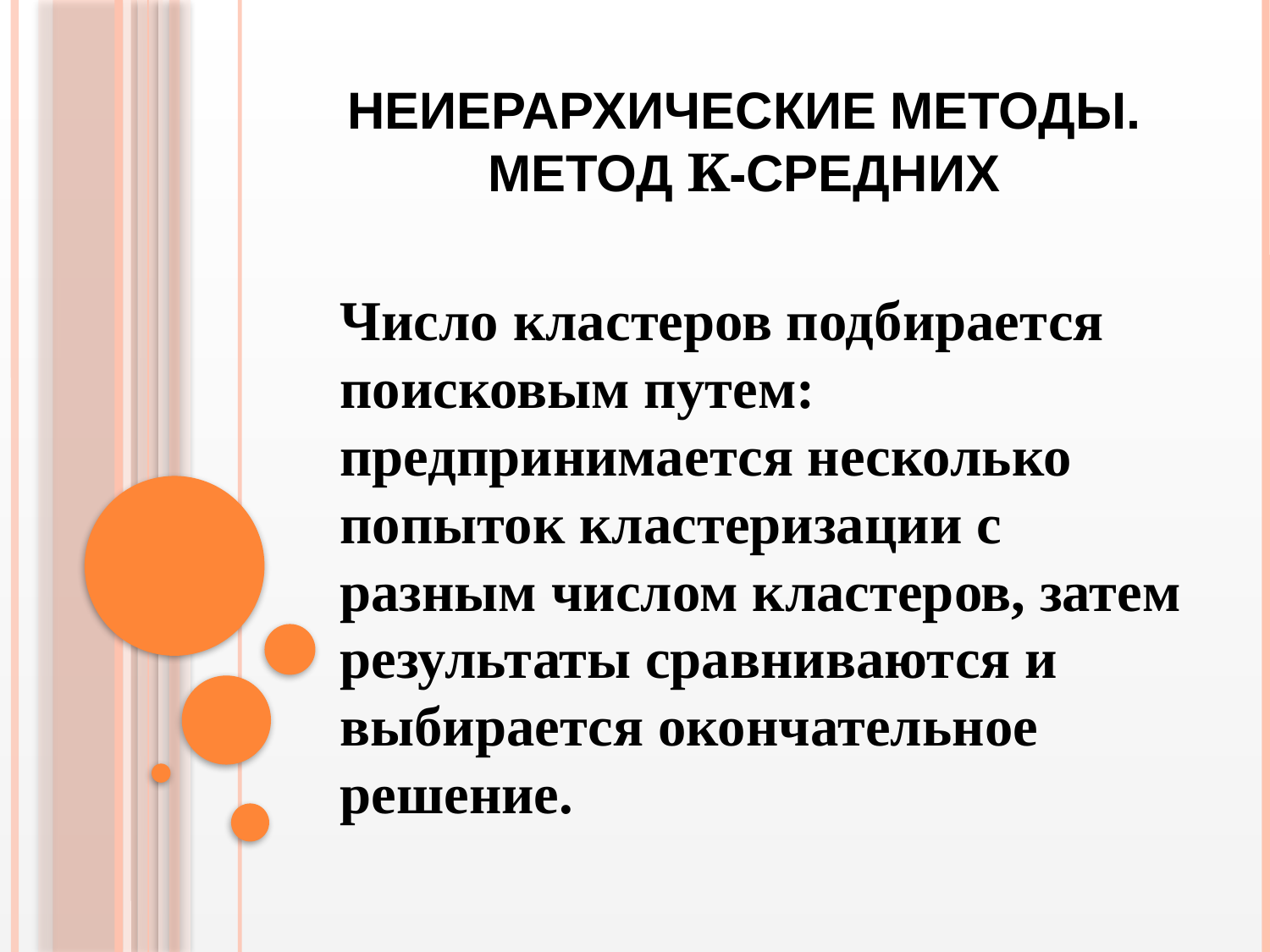

# Неиерархические методы. Метод k-средних
Число кластеров подбирается поисковым путем: предпринимается несколько попыток кластеризации с разным числом кластеров, затем результаты сравниваются и выбирается окончательное решение.